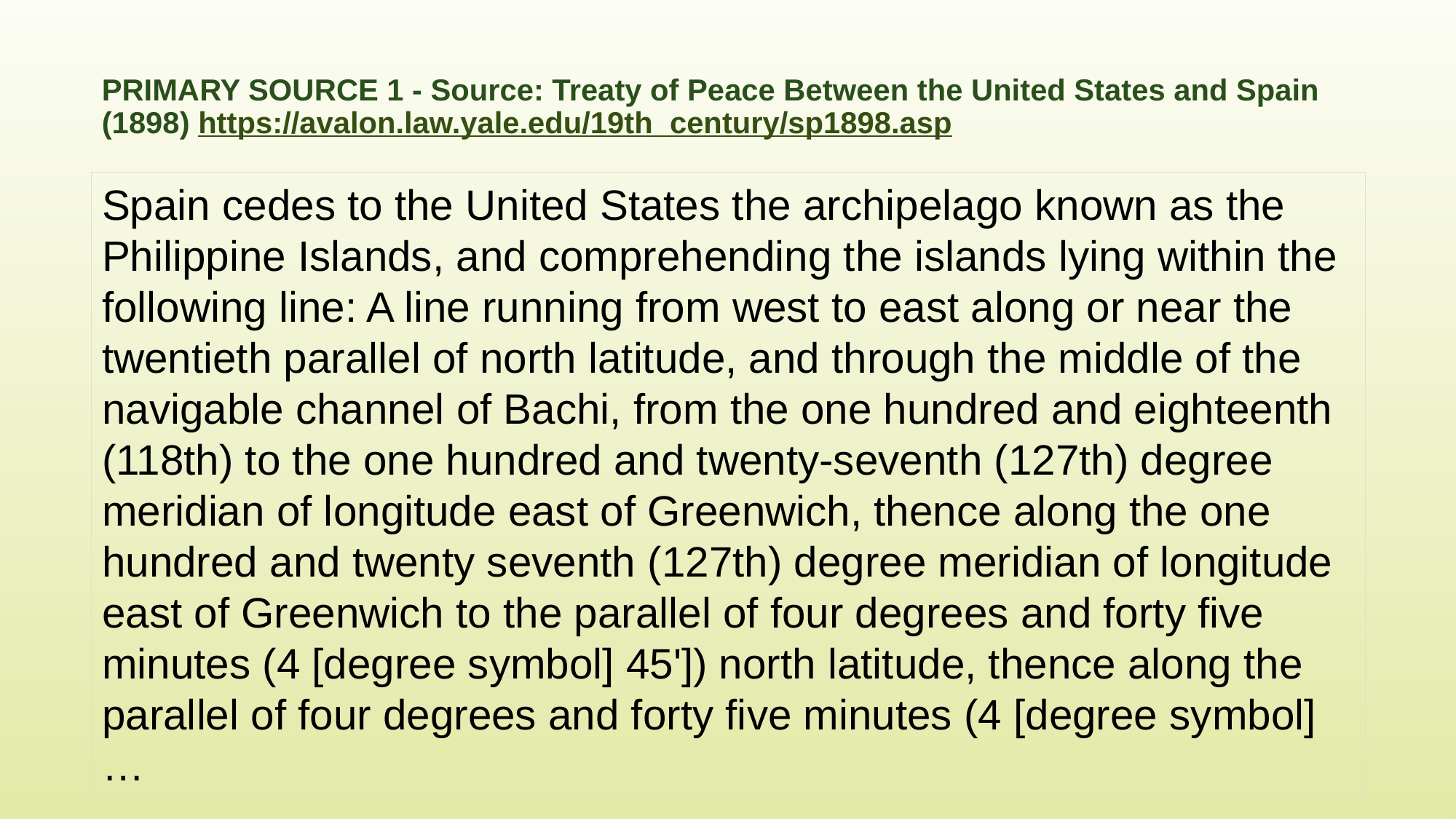

# Primary Source 1 - Source: Treaty of Peace Between the United States and Spain (1898) https://avalon.law.yale.edu/19th_century/sp1898.asp
Spain cedes to the United States the archipelago known as the Philippine Islands, and comprehending the islands lying within the following line: A line running from west to east along or near the twentieth parallel of north latitude, and through the middle of the navigable channel of Bachi, from the one hundred and eighteenth (118th) to the one hundred and twenty-seventh (127th) degree meridian of longitude east of Greenwich, thence along the one hundred and twenty seventh (127th) degree meridian of longitude east of Greenwich to the parallel of four degrees and forty five minutes (4 [degree symbol] 45']) north latitude, thence along the parallel of four degrees and forty five minutes (4 [degree symbol]…